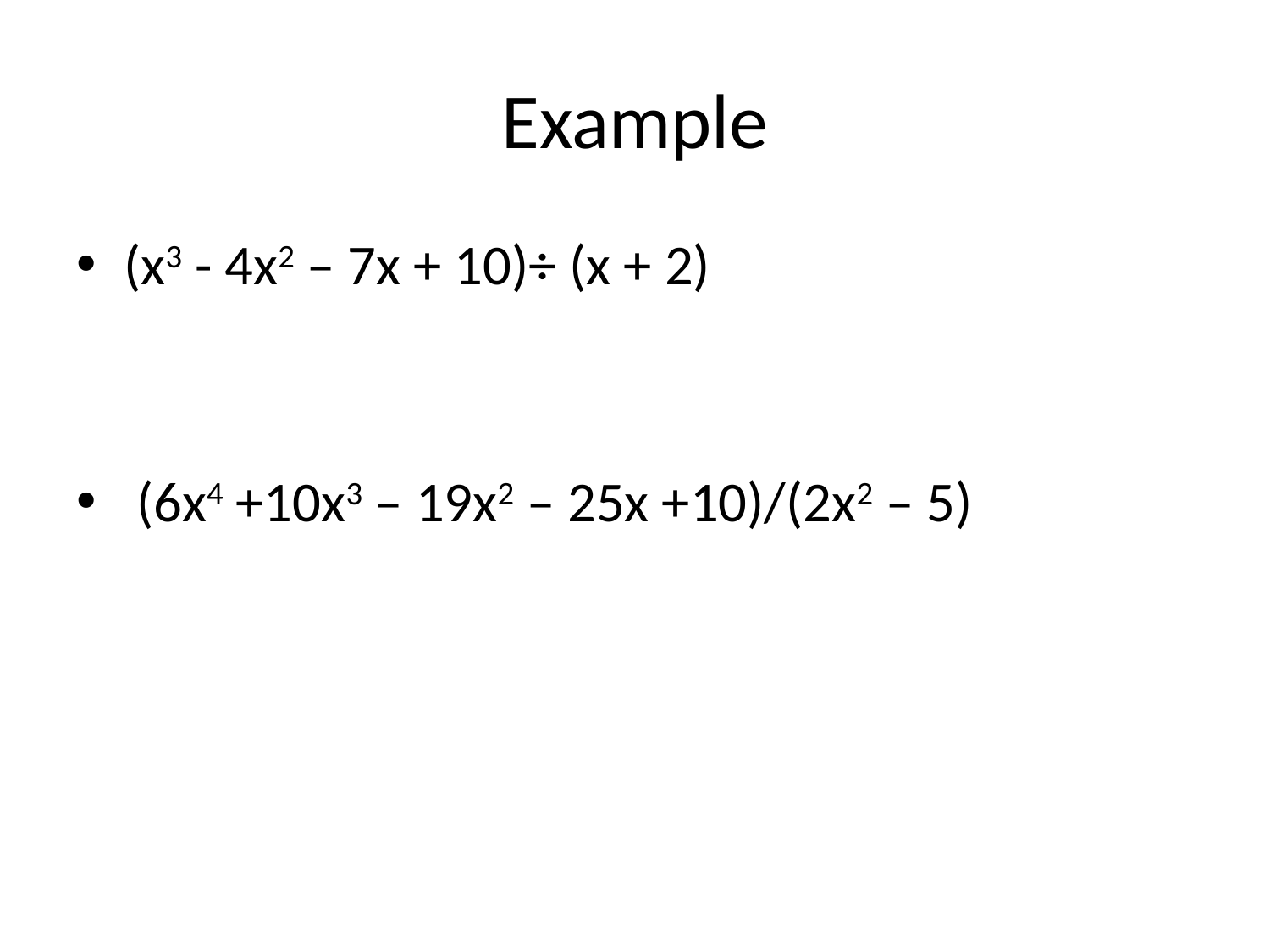

# Example
(x3 - 4x2 – 7x + 10)÷ (x + 2)

 (6x4 +10x3 – 19x2 – 25x +10)/(2x2 – 5)